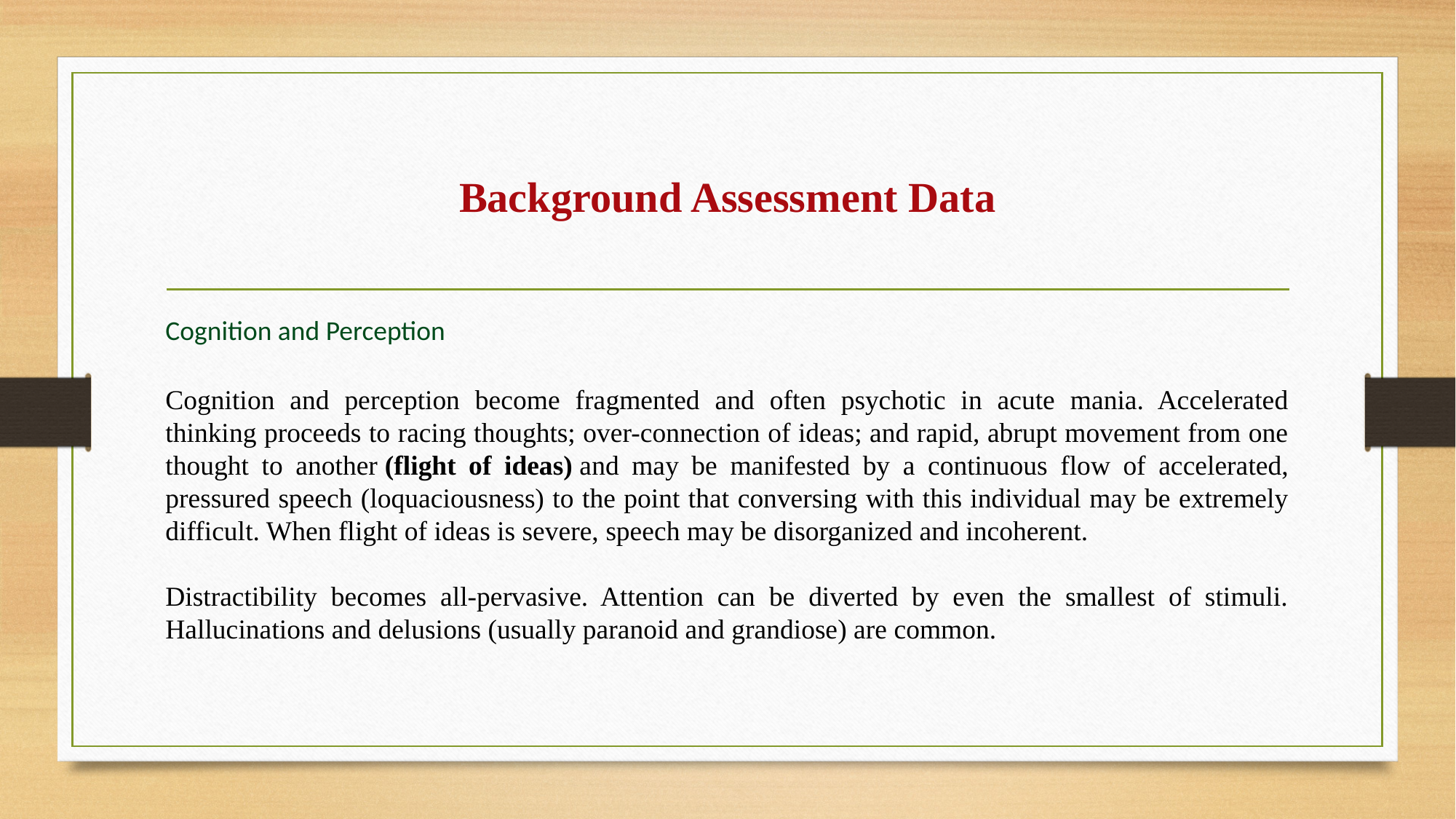

# Background Assessment Data
Cognition and Perception

Cognition and perception become fragmented and often psychotic in acute mania. Accelerated thinking proceeds to racing thoughts; over-connection of ideas; and rapid, abrupt movement from one thought to another (flight of ideas) and may be manifested by a continuous flow of accelerated, pressured speech (loquaciousness) to the point that conversing with this individual may be extremely difficult. When flight of ideas is severe, speech may be disorganized and incoherent.

Distractibility becomes all-pervasive. Attention can be diverted by even the smallest of stimuli. Hallucinations and delusions (usually paranoid and grandiose) are common.